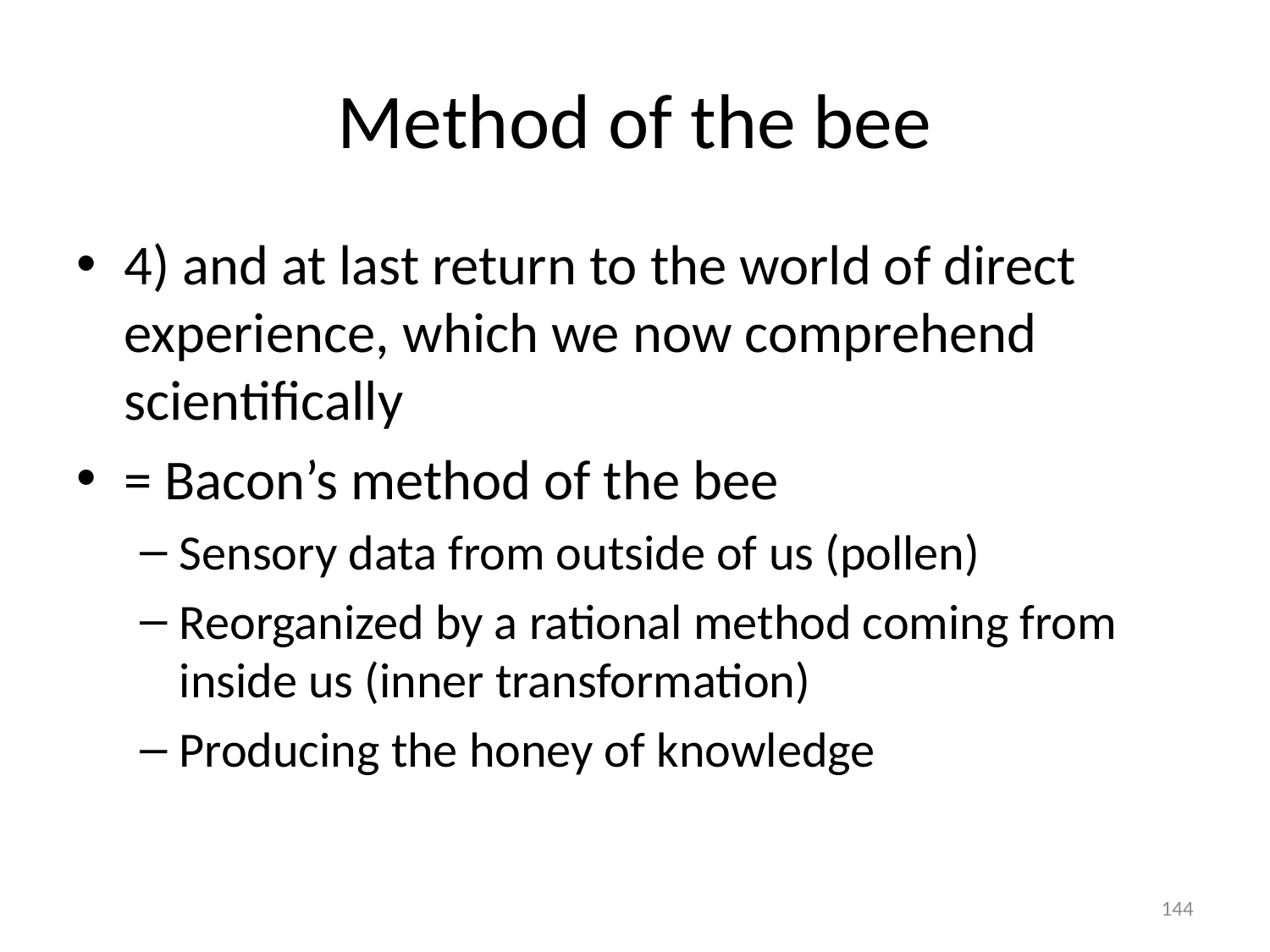

# Method of the bee
4) and at last return to the world of direct experience, which we now comprehend scientifically
= Bacon’s method of the bee
Sensory data from outside of us (pollen)
Reorganized by a rational method coming from inside us (inner transformation)
Producing the honey of knowledge

144